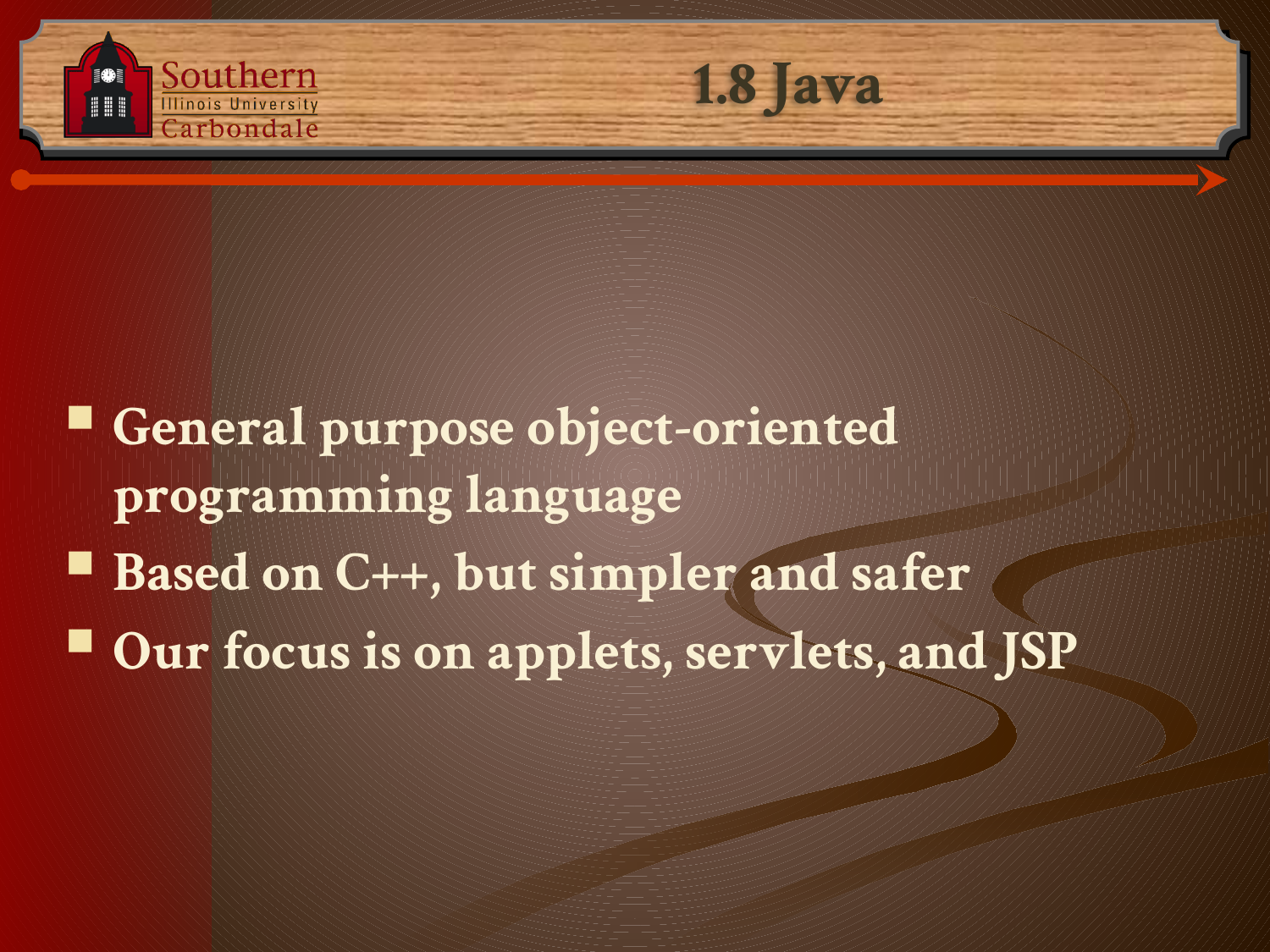

# 1.8 Java
General purpose object-oriented programming language
Based on C++, but simpler and safer
Our focus is on applets, servlets, and JSP